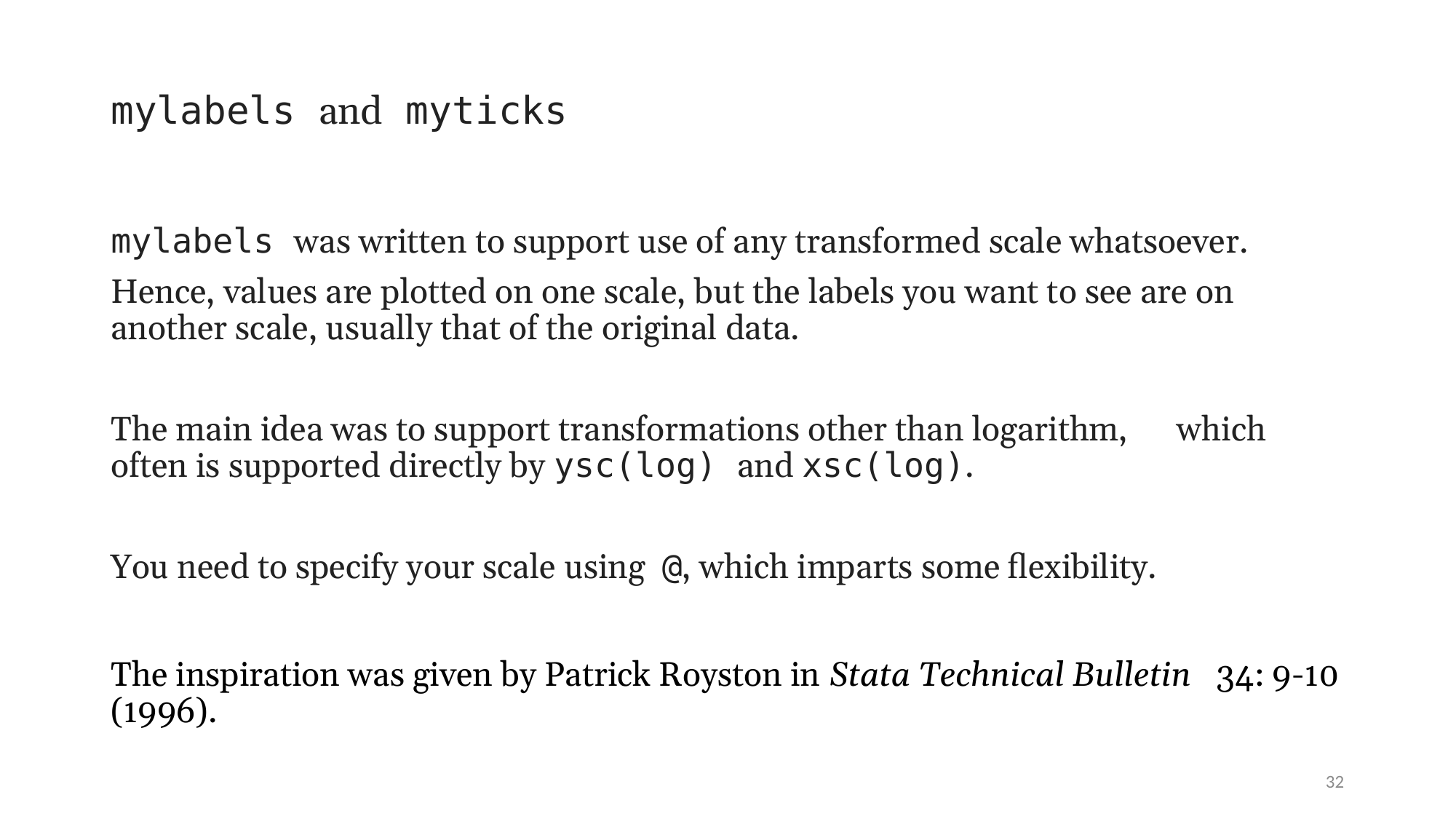

# mylabels and myticks
mylabels was written to support use of any transformed scale whatsoever.
Hence, values are plotted on one scale, but the labels you want to see are on another scale, usually that of the original data.

The main idea was to support transformations other than logarithm,      which often is supported directly by ysc(log) and xsc(log).

You need to specify your scale using  @, which imparts some flexibility.

The inspiration was given by Patrick Royston in Stata Technical Bulletin   34: 9-10 (1996).
32